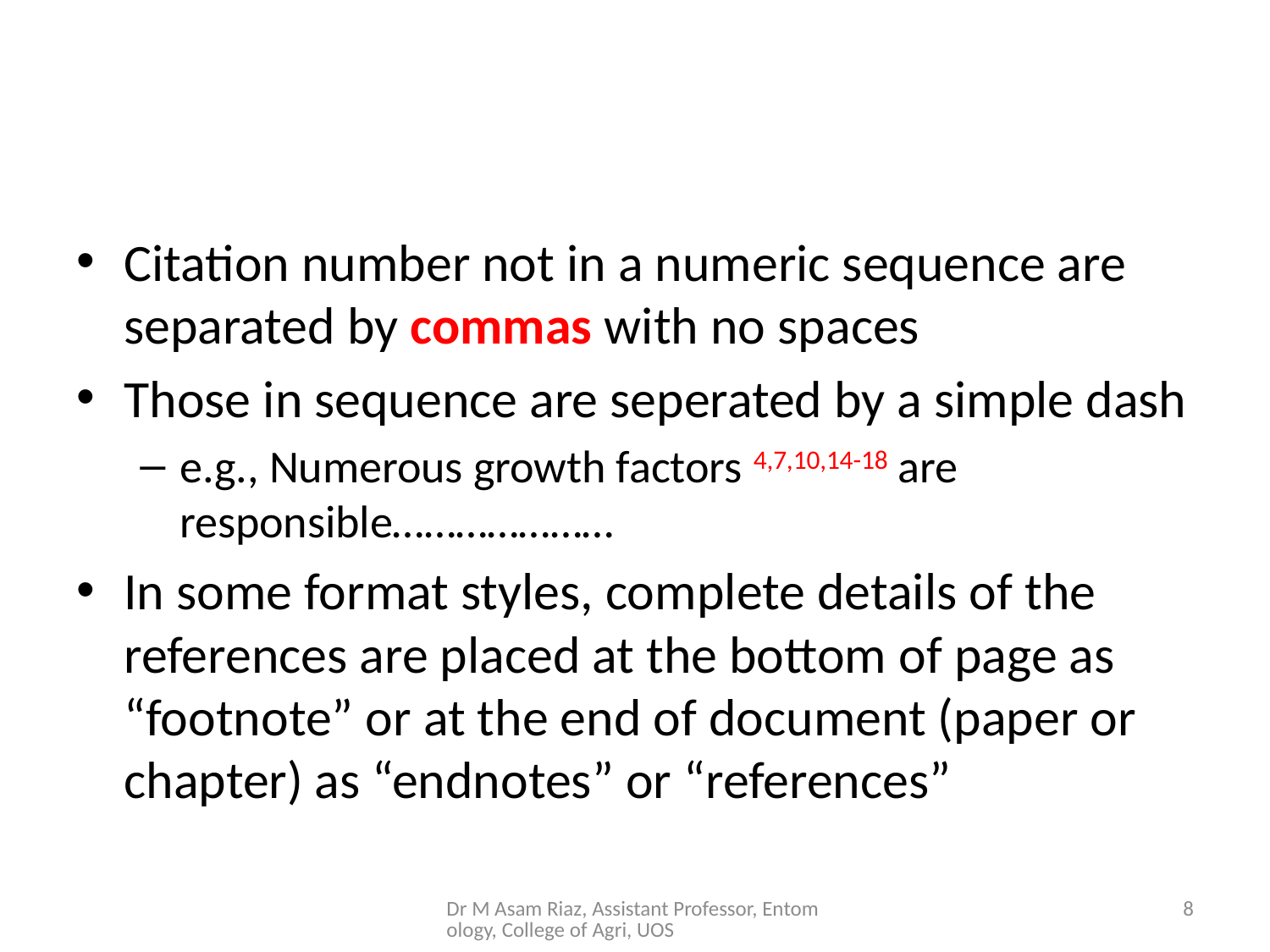

#
Citation number not in a numeric sequence are separated by commas with no spaces
Those in sequence are seperated by a simple dash
e.g., Numerous growth factors 4,7,10,14-18 are responsible…………………
In some format styles, complete details of the references are placed at the bottom of page as “footnote” or at the end of document (paper or chapter) as “endnotes” or “references”
Dr M Asam Riaz, Assistant Professor, Entomology, College of Agri, UOS
8